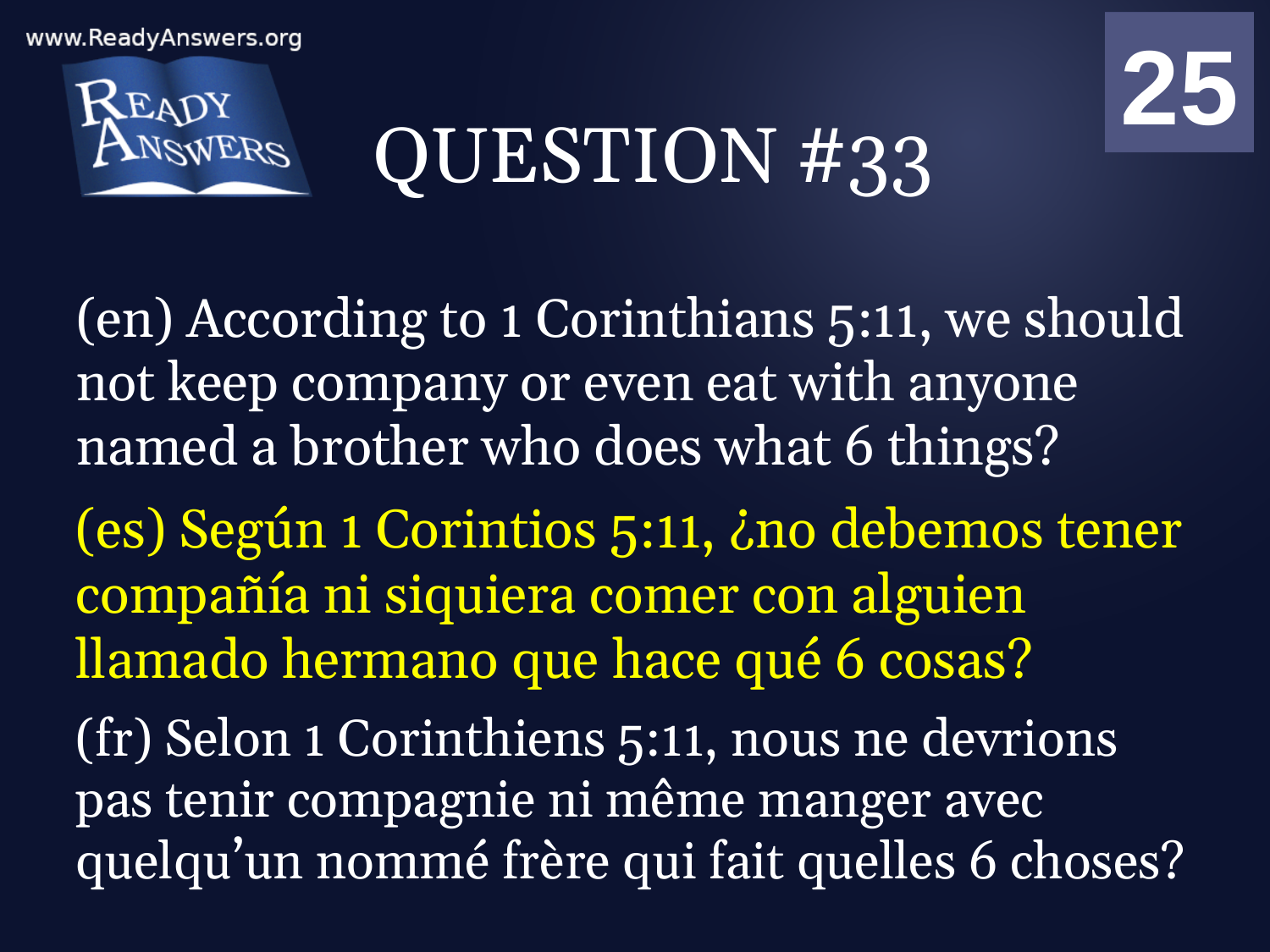

01
02
03
04
05
06
07
08
09
10
11
12
13
14
15
16
17
18
19
20
21
22
23
24
25
00
# QUESTION #33
(en) According to 1 Corinthians 5:11, we should not keep company or even eat with anyone named a brother who does what 6 things?
(es) Según 1 Corintios 5:11, ¿no debemos tener compañía ni siquiera comer con alguien llamado hermano que hace qué 6 cosas?
(fr) Selon 1 Corinthiens 5:11, nous ne devrions pas tenir compagnie ni même manger avec quelqu’un nommé frère qui fait quelles 6 choses?